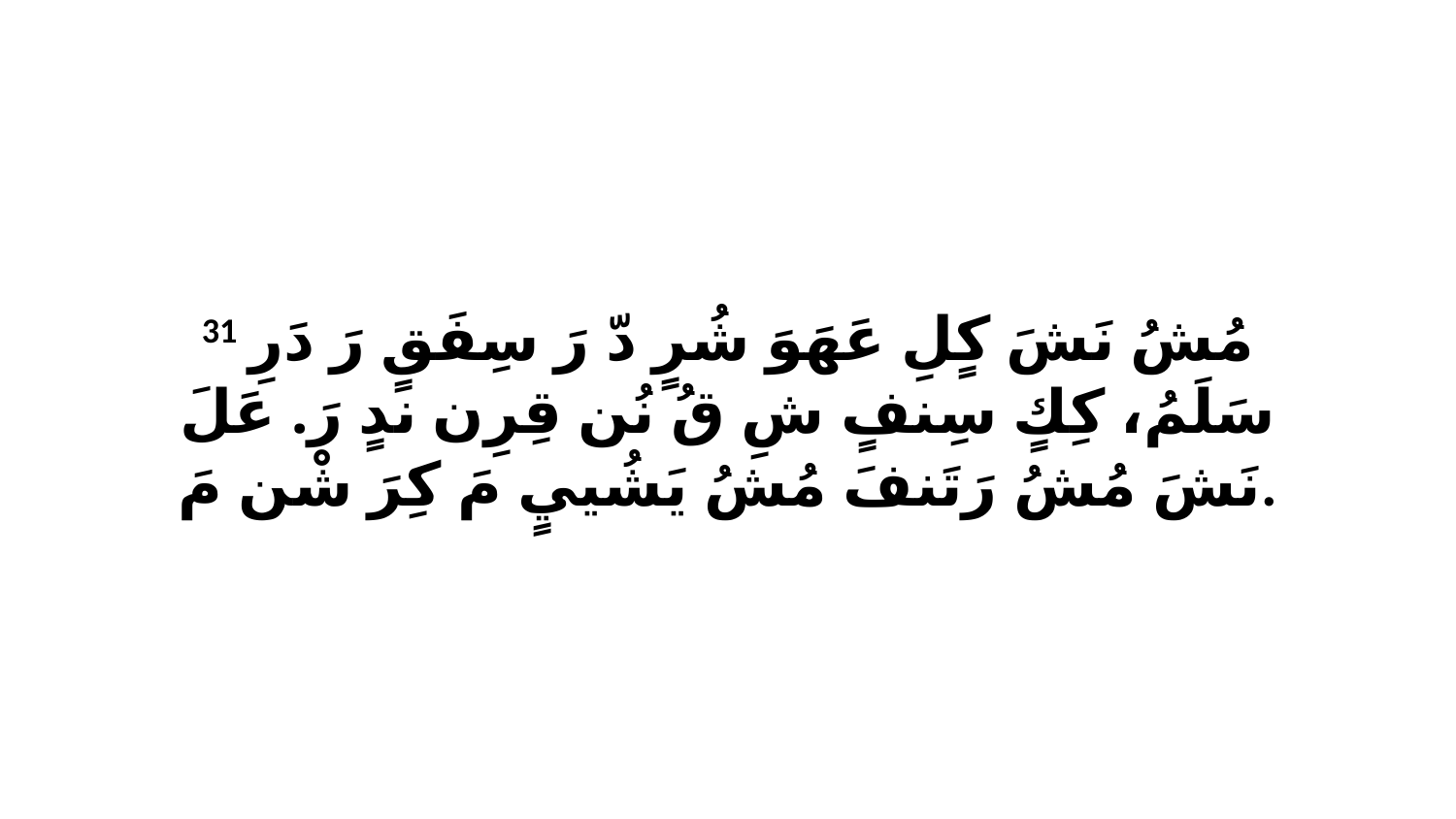

31 مُشُ نَشَ كٍلِ عَهَوَ شُرٍ دّ رَ سِفَقٍ رَ دَرِ سَلَمُ، كِكٍ سِنفٍ شِ قُ نُن قِرِن ندٍ رَ. عَلَ نَشَ مُشُ رَتَنفَ مُشُ يَشُييٍ مَ كِرَ شْن مَ.